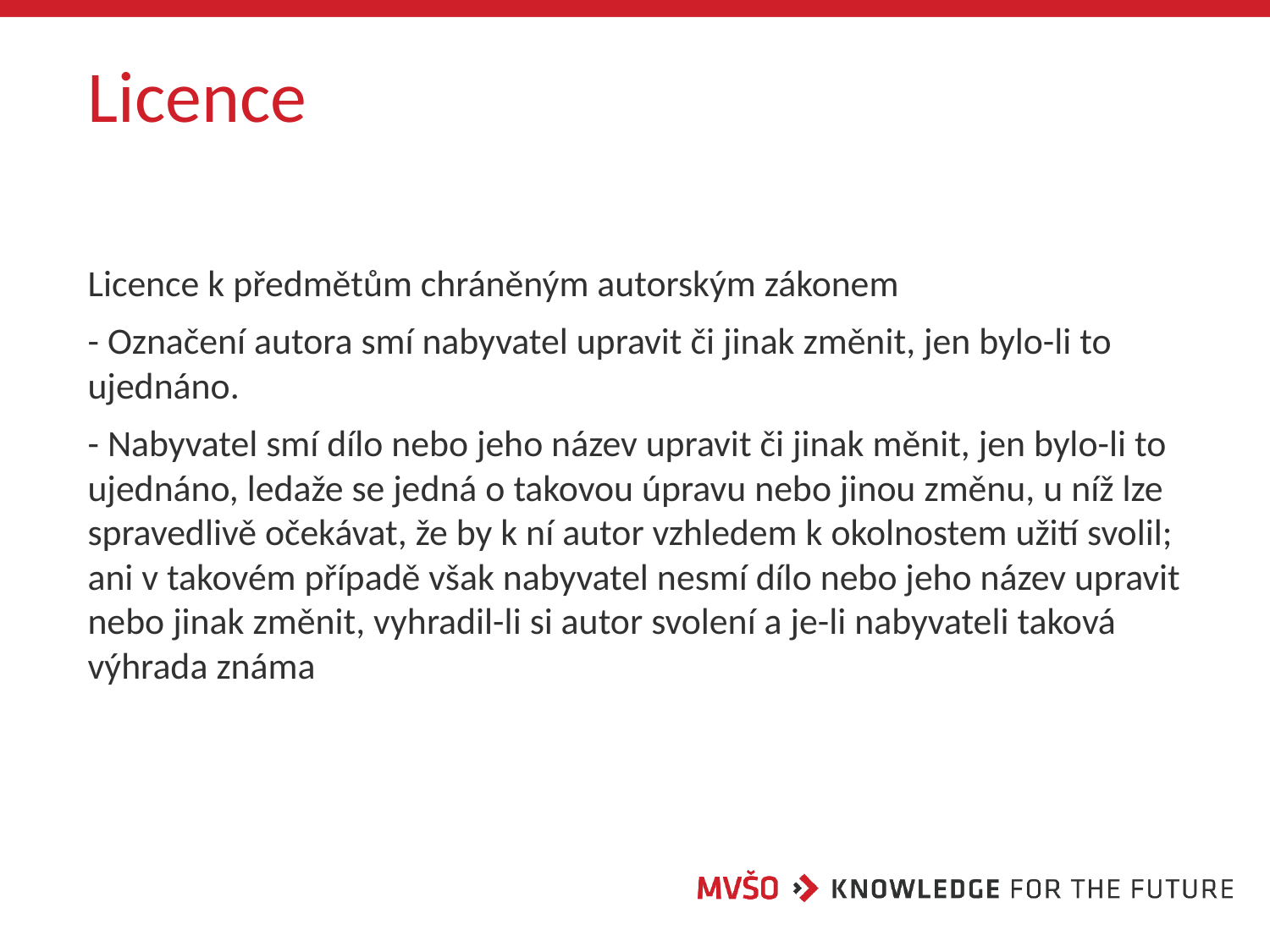

# Licence
Licence k předmětům chráněným autorským zákonem
- Označení autora smí nabyvatel upravit či jinak změnit, jen bylo-li to ujednáno.
- Nabyvatel smí dílo nebo jeho název upravit či jinak měnit, jen bylo-li to ujednáno, ledaže se jedná o takovou úpravu nebo jinou změnu, u níž lze spravedlivě očekávat, že by k ní autor vzhledem k okolnostem užití svolil; ani v takovém případě však nabyvatel nesmí dílo nebo jeho název upravit nebo jinak změnit, vyhradil-li si autor svolení a je-li nabyvateli taková výhrada známa